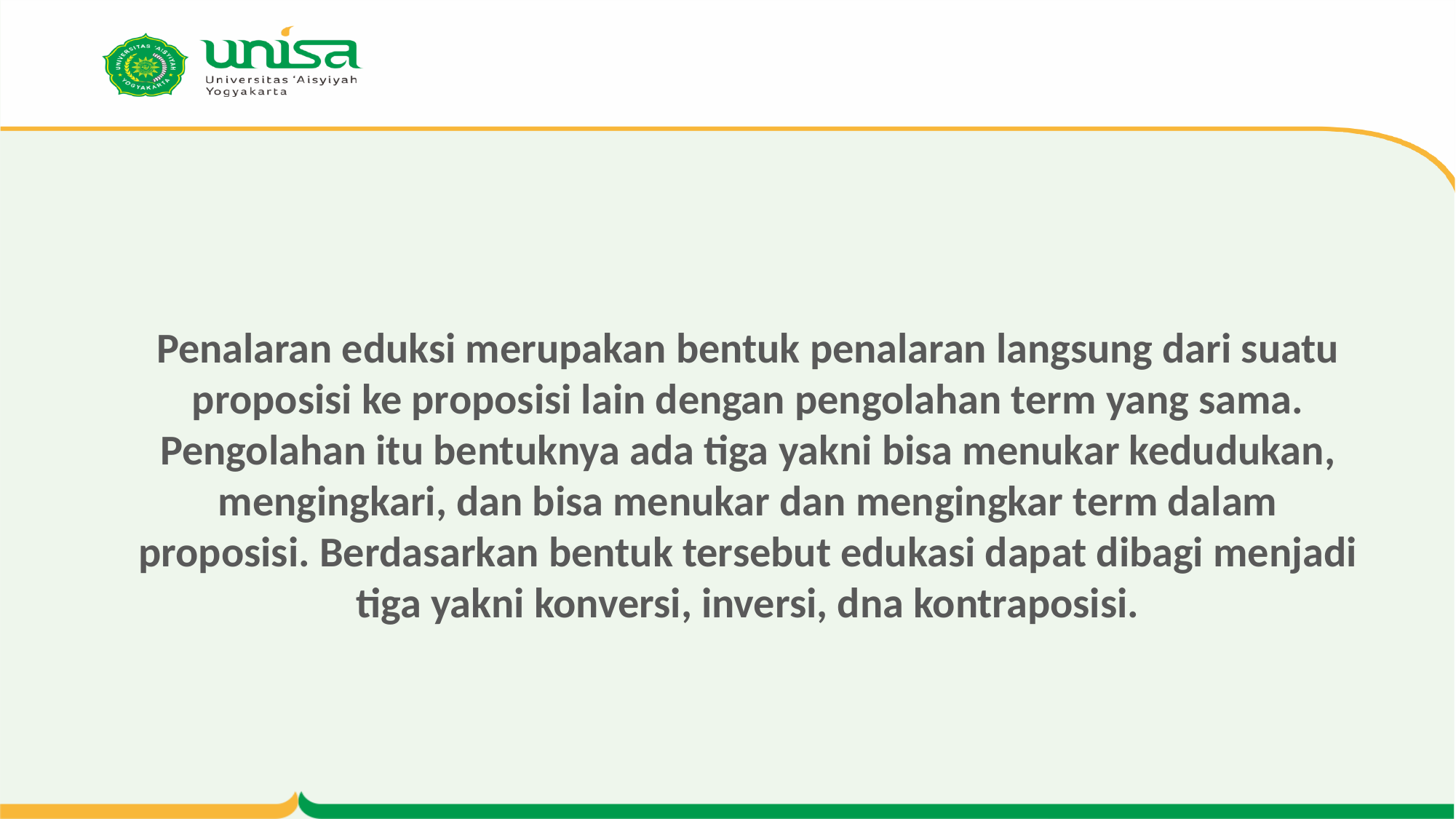

# Penalaran eduksi merupakan bentuk penalaran langsung dari suatu proposisi ke proposisi lain dengan pengolahan term yang sama. Pengolahan itu bentuknya ada tiga yakni bisa menukar kedudukan, mengingkari, dan bisa menukar dan mengingkar term dalam proposisi. Berdasarkan bentuk tersebut edukasi dapat dibagi menjadi tiga yakni konversi, inversi, dna kontraposisi.